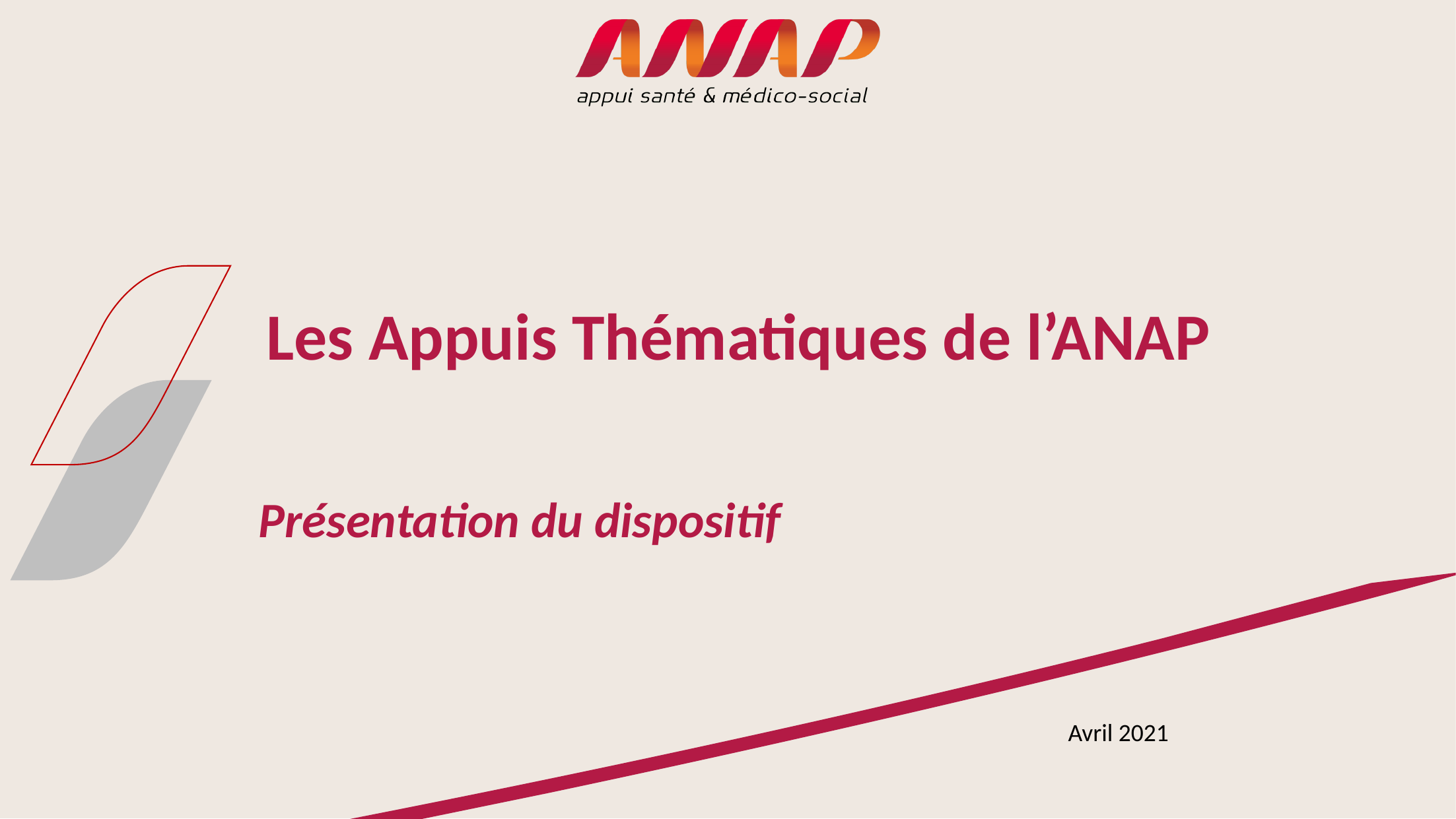

Les Appuis Thématiques de l’ANAP
Présentation du dispositif
Avril 2021